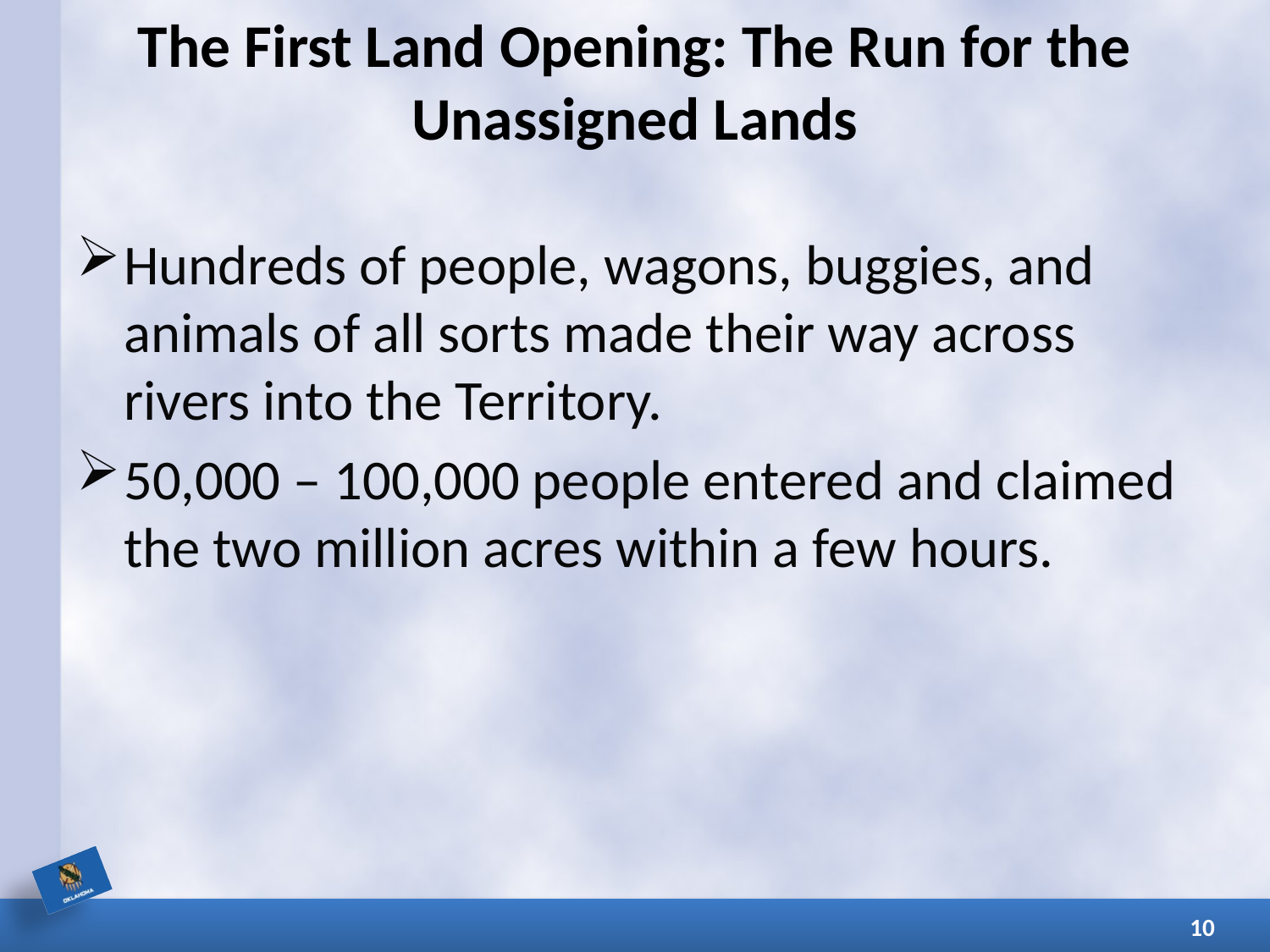

# The First Land Opening: The Run for the Unassigned Lands
Hundreds of people, wagons, buggies, and animals of all sorts made their way across rivers into the Territory.
50,000 – 100,000 people entered and claimed the two million acres within a few hours.
10